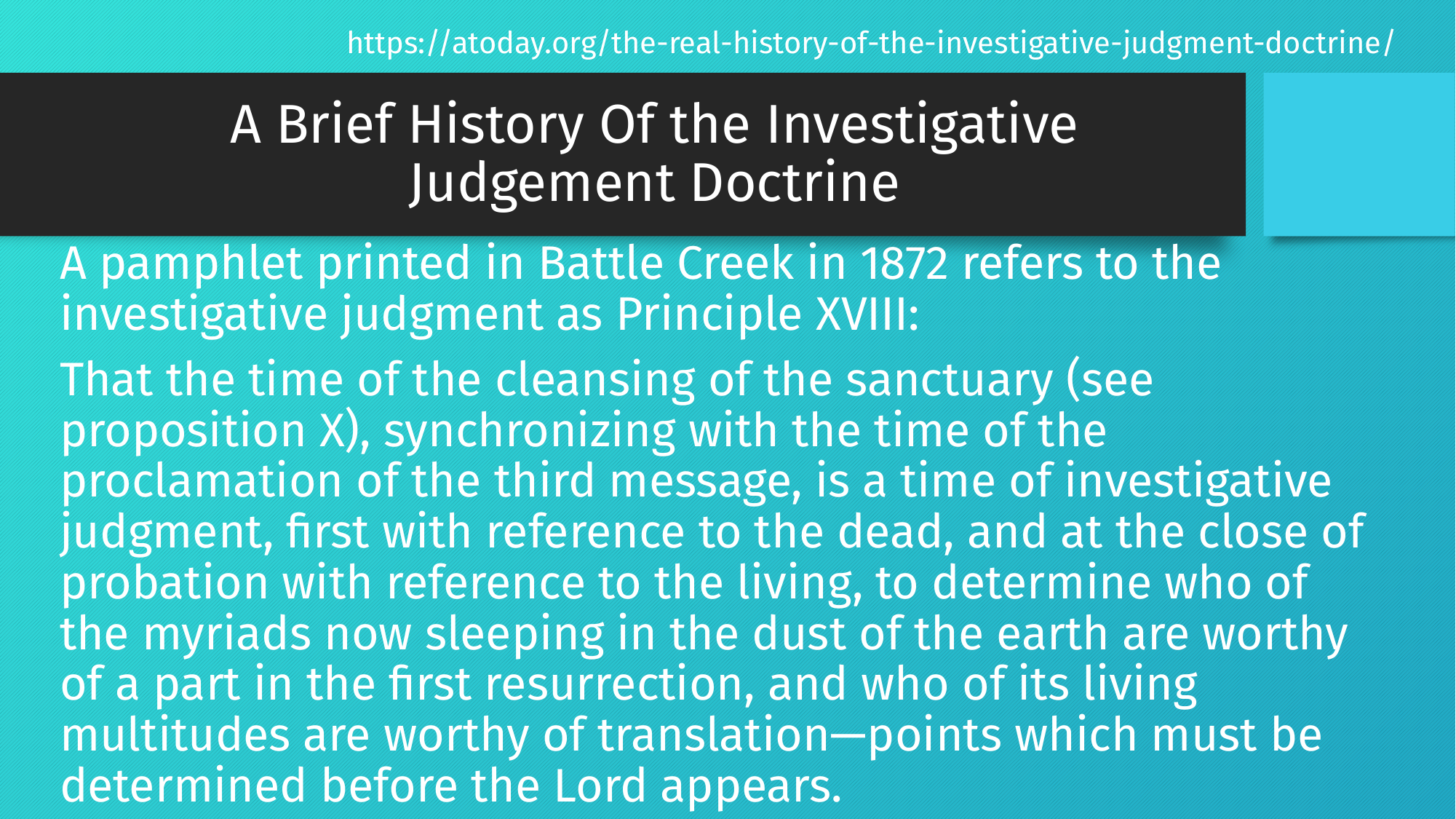

https://atoday.org/the-real-history-of-the-investigative-judgment-doctrine/
# A Brief History Of the Investigative Judgement Doctrine
A pamphlet printed in Battle Creek in 1872 refers to the investigative judgment as Principle XVIII:
That the time of the cleansing of the sanctuary (see proposition X), synchronizing with the time of the proclamation of the third message, is a time of investigative judgment, first with reference to the dead, and at the close of probation with reference to the living, to determine who of the myriads now sleeping in the dust of the earth are worthy of a part in the first resurrection, and who of its living multitudes are worthy of translation—points which must be determined before the Lord appears.